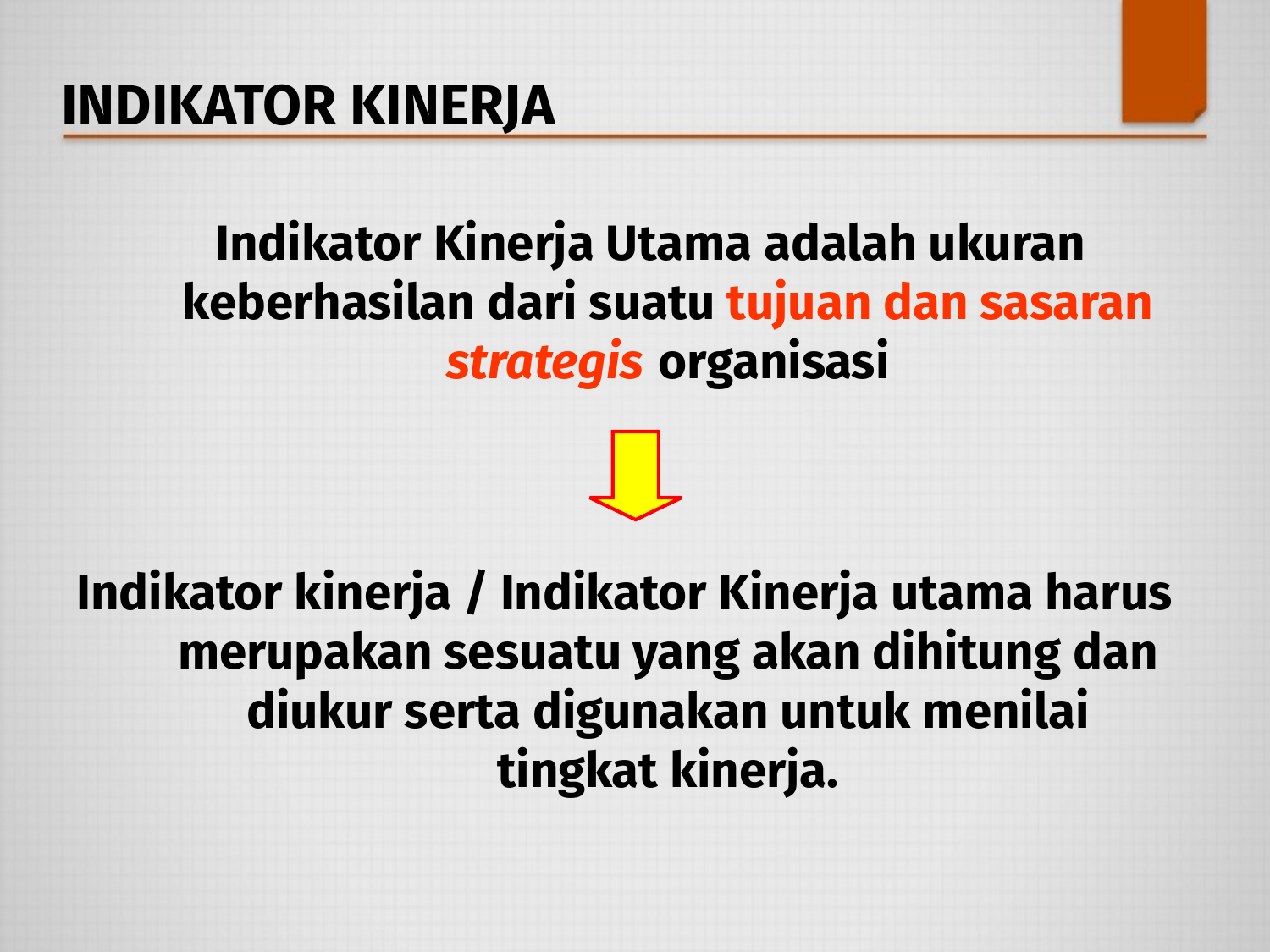

# INDIKATOR KINERJA

      Indikator Kinerja Utama adalah ukuran keberhasilan dari suatu tujuan dan sasaran strategis organisasi

Indikator kinerja / Indikator Kinerja utama harus merupakan sesuatu yang akan dihitung dan diukur serta digunakan untuk menilai tingkat kinerja.